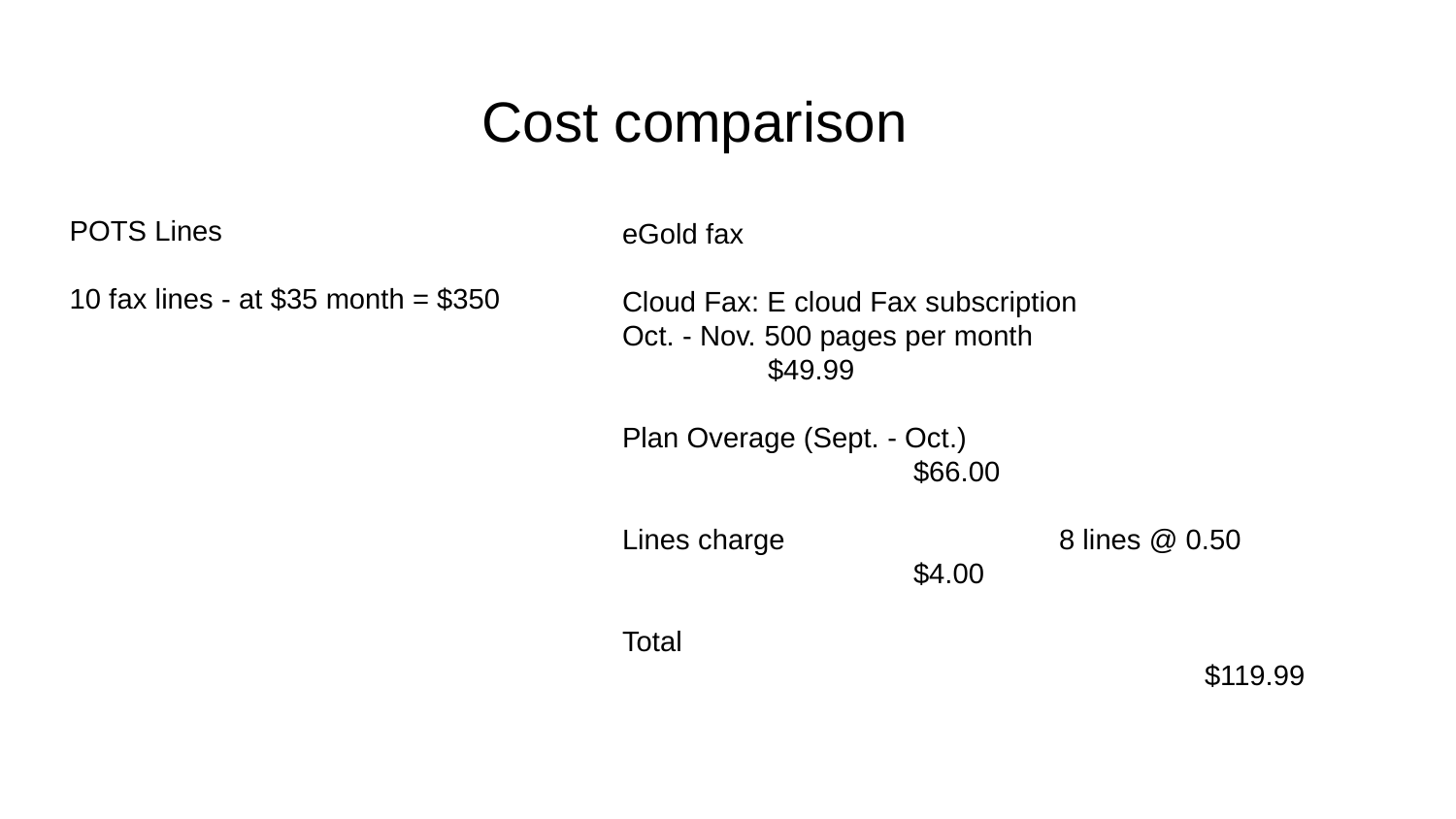

# Cost comparison
POTS Lines

10 fax lines - at $35 month = $350

eGold fax

Cloud Fax: E cloud Fax subscription
Oct. - Nov. 500 pages per month				$49.99

Plan Overage (Sept. - Oct.)					$66.00

Lines charge		8 lines @ 0.50			$4.00

Total									$119.99

Aug - Sept 2019 with overages				$229.99
Sept - Nov 2019 with overages				$119.99